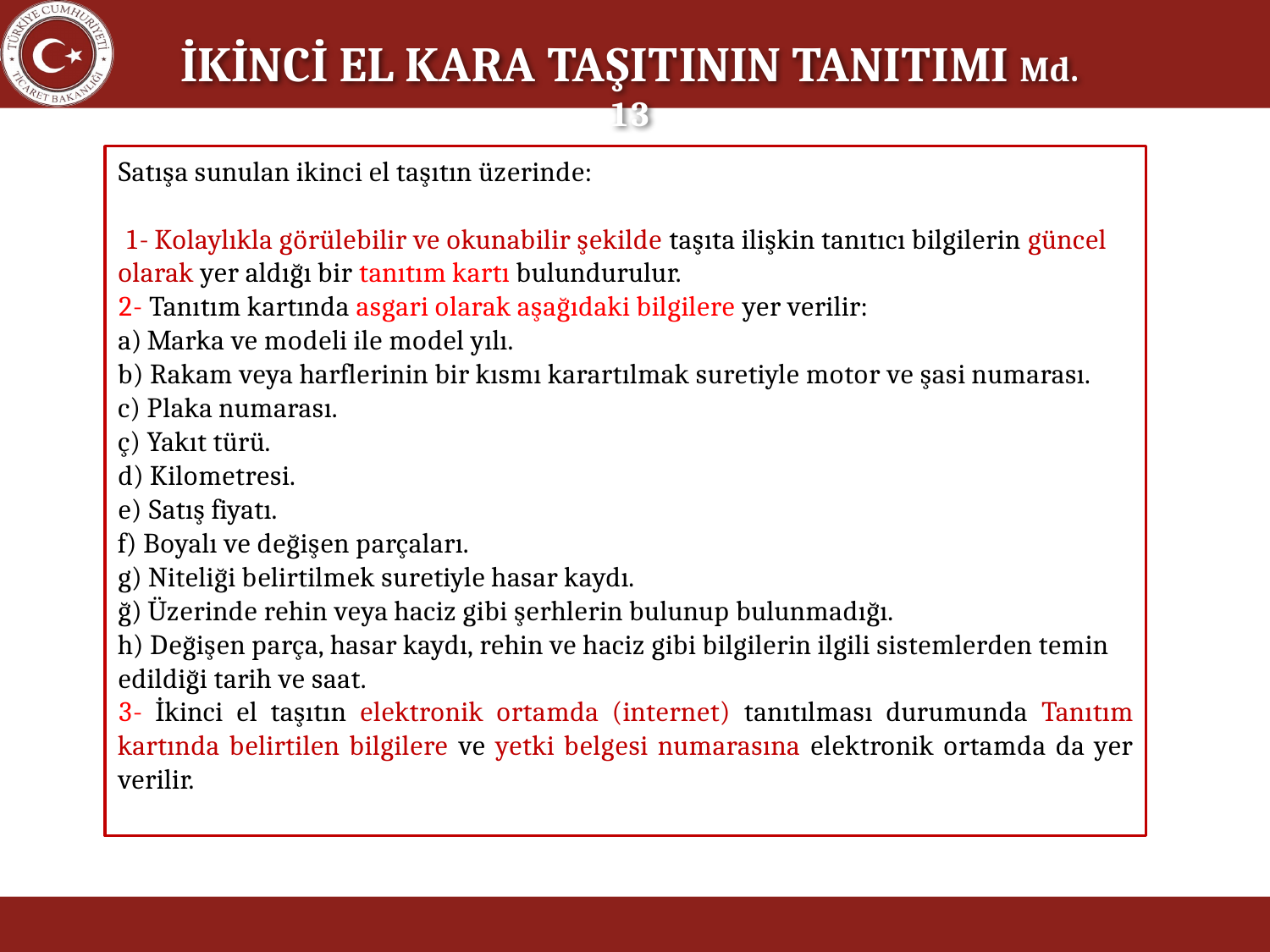

İKİNCİ EL KARA TAŞITININ TANITIMI Md. 13
Satışa sunulan ikinci el taşıtın üzerinde:

 1- Kolaylıkla görülebilir ve okunabilir şekilde taşıta ilişkin tanıtıcı bilgilerin güncel olarak yer aldığı bir tanıtım kartı bulundurulur.
2- Tanıtım kartında asgari olarak aşağıdaki bilgilere yer verilir:
a) Marka ve modeli ile model yılı.
b) Rakam veya harflerinin bir kısmı karartılmak suretiyle motor ve şasi numarası.
c) Plaka numarası.
ç) Yakıt türü.
d) Kilometresi.
e) Satış fiyatı.
f) Boyalı ve değişen parçaları.
g) Niteliği belirtilmek suretiyle hasar kaydı.
ğ) Üzerinde rehin veya haciz gibi şerhlerin bulunup bulunmadığı.
h) Değişen parça, hasar kaydı, rehin ve haciz gibi bilgilerin ilgili sistemlerden temin edildiği tarih ve saat.
3- İkinci el taşıtın elektronik ortamda (internet) tanıtılması durumunda Tanıtım kartında belirtilen bilgilere ve yetki belgesi numarasına elektronik ortamda da yer verilir.

18